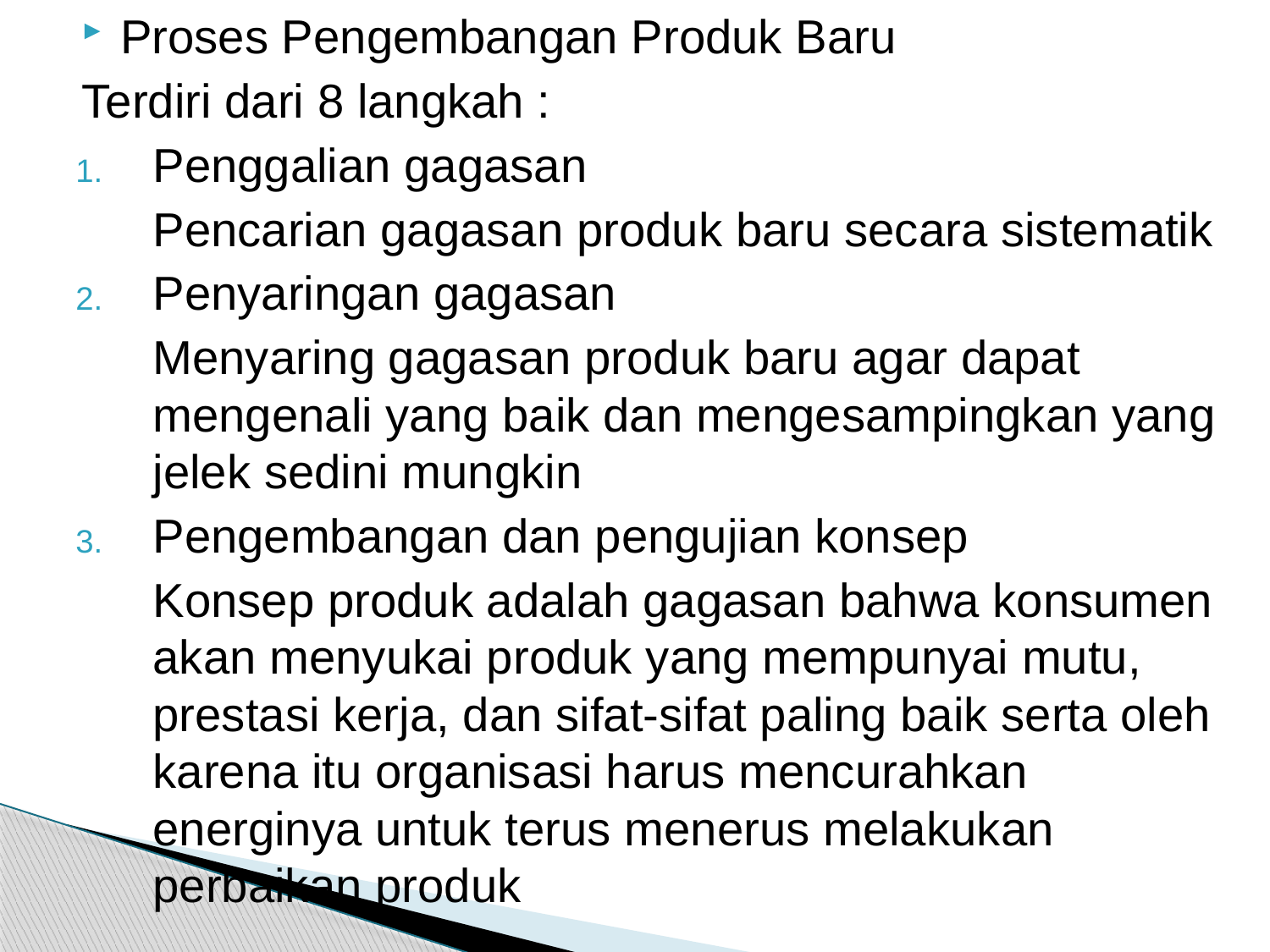

Proses Pengembangan Produk Baru
Terdiri dari 8 langkah :
Penggalian gagasan
	Pencarian gagasan produk baru secara sistematik
Penyaringan gagasan
	Menyaring gagasan produk baru agar dapat mengenali yang baik dan mengesampingkan yang jelek sedini mungkin
Pengembangan dan pengujian konsep
	Konsep produk adalah gagasan bahwa konsumen akan menyukai produk yang mempunyai mutu, prestasi kerja, dan sifat-sifat paling baik serta oleh karena itu organisasi harus mencurahkan energinya untuk terus menerus melakukan perbaikan produk